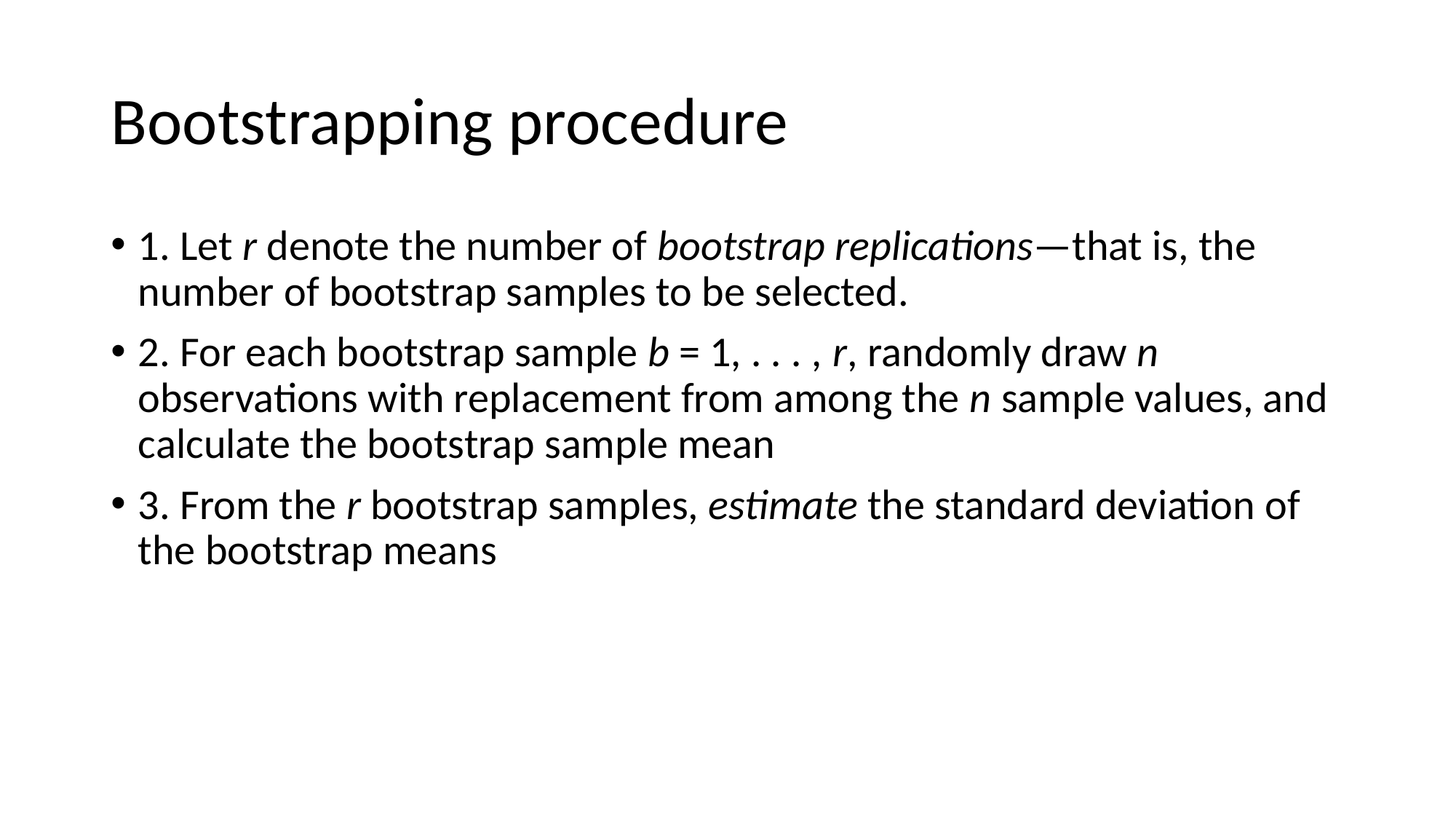

# Bootstrapping procedure
1. Let r denote the number of bootstrap replications—that is, the number of bootstrap samples to be selected.
2. For each bootstrap sample b = 1, . . . , r, randomly draw n observations with replacement from among the n sample values, and calculate the bootstrap sample mean
3. From the r bootstrap samples, estimate the standard deviation of the bootstrap means